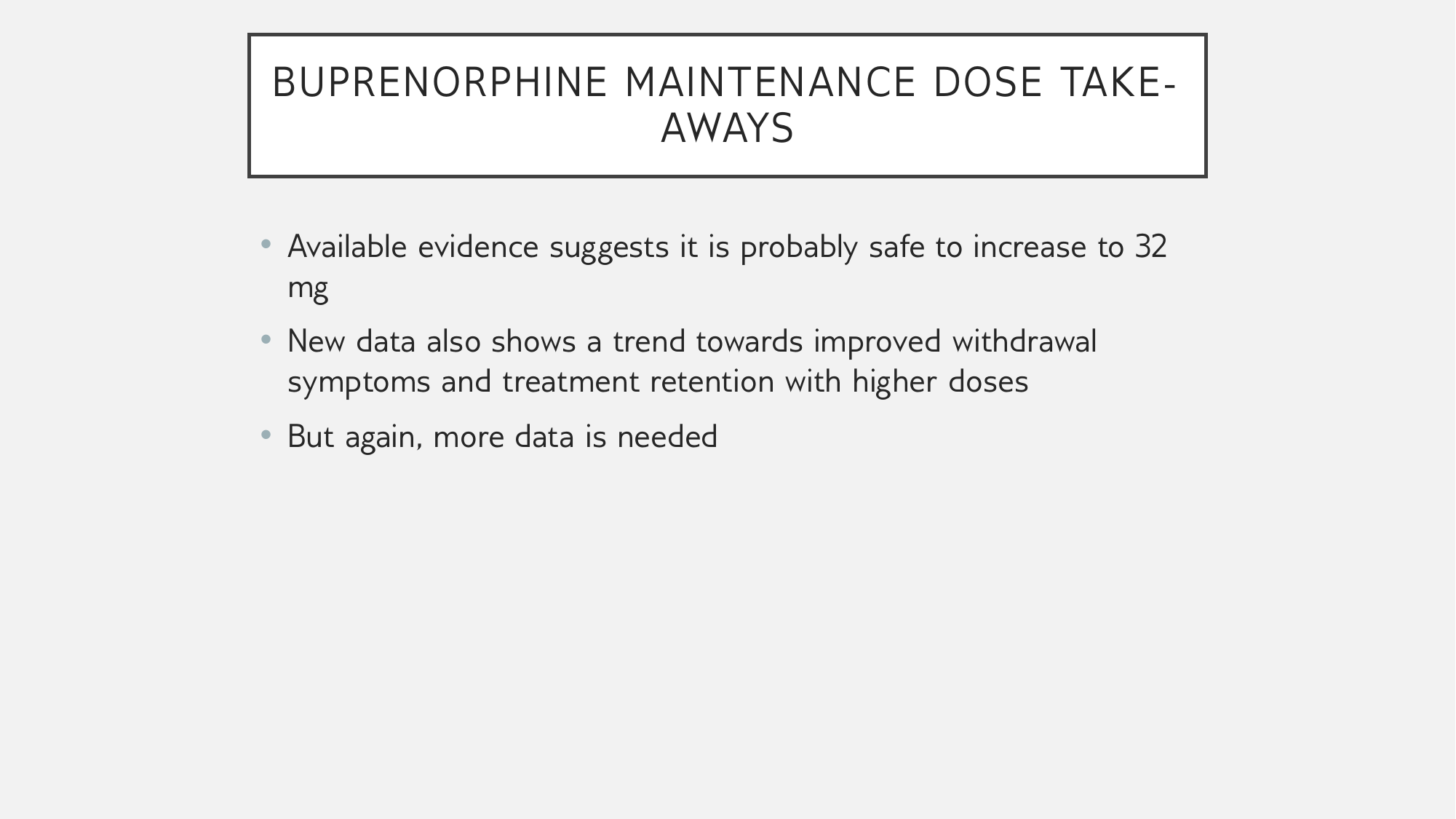

# Buprenorphine maintenance dose take-aways
Available evidence suggests it is probably safe to increase to 32 mg
New data also shows a trend towards improved withdrawal symptoms and treatment retention with higher doses
But again, more data is needed